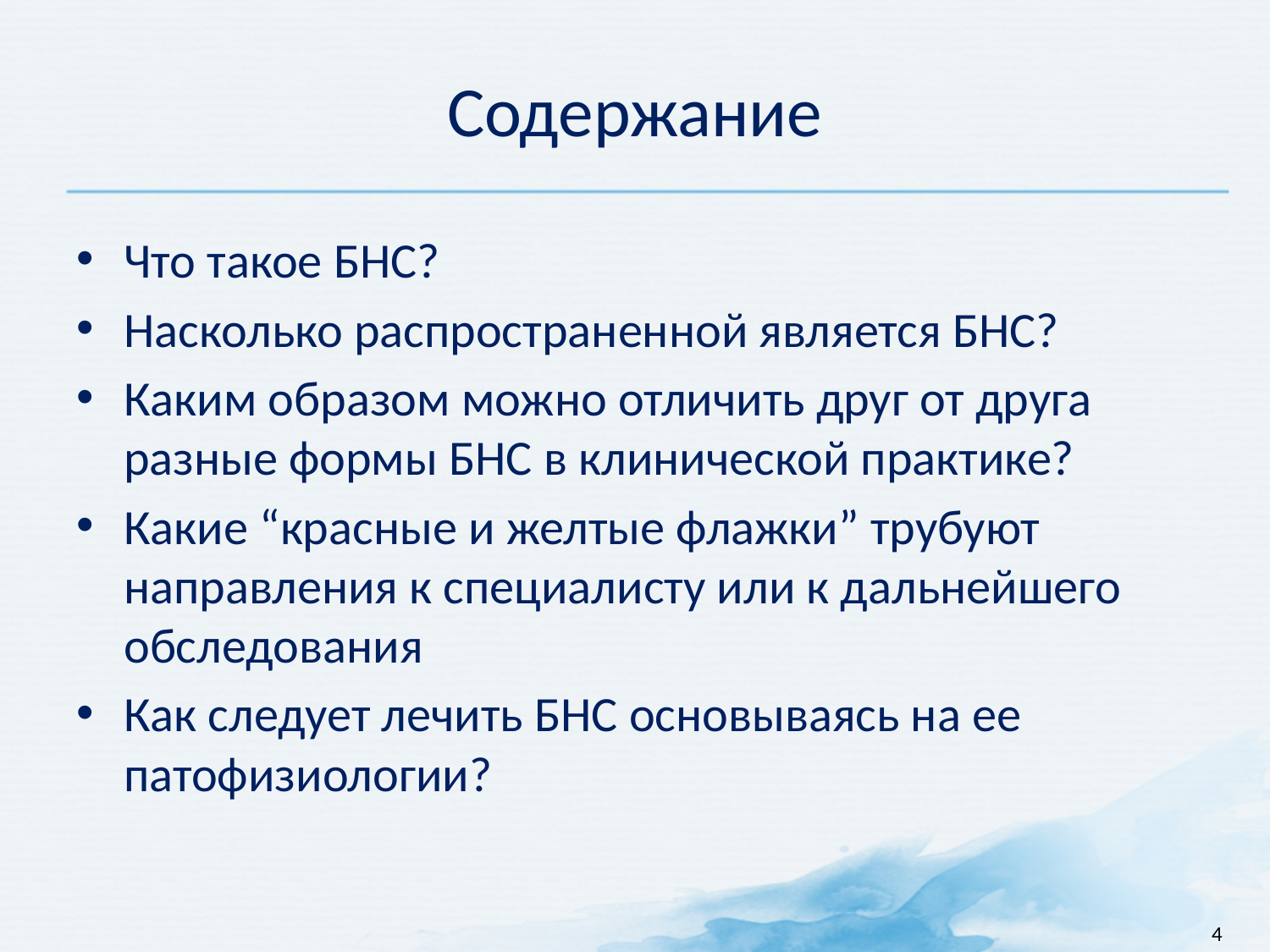

# Содержание
Что такое БНС?
Насколько распространенной является БНС?
Каким образом можно отличить друг от друга разные формы БНС в клинической практике?
Какие “красные и желтые флажки” трубуют направления к специалисту или к дальнейшего обследования
Как следует лечить БНС основываясь на ее патофизиологии?

4